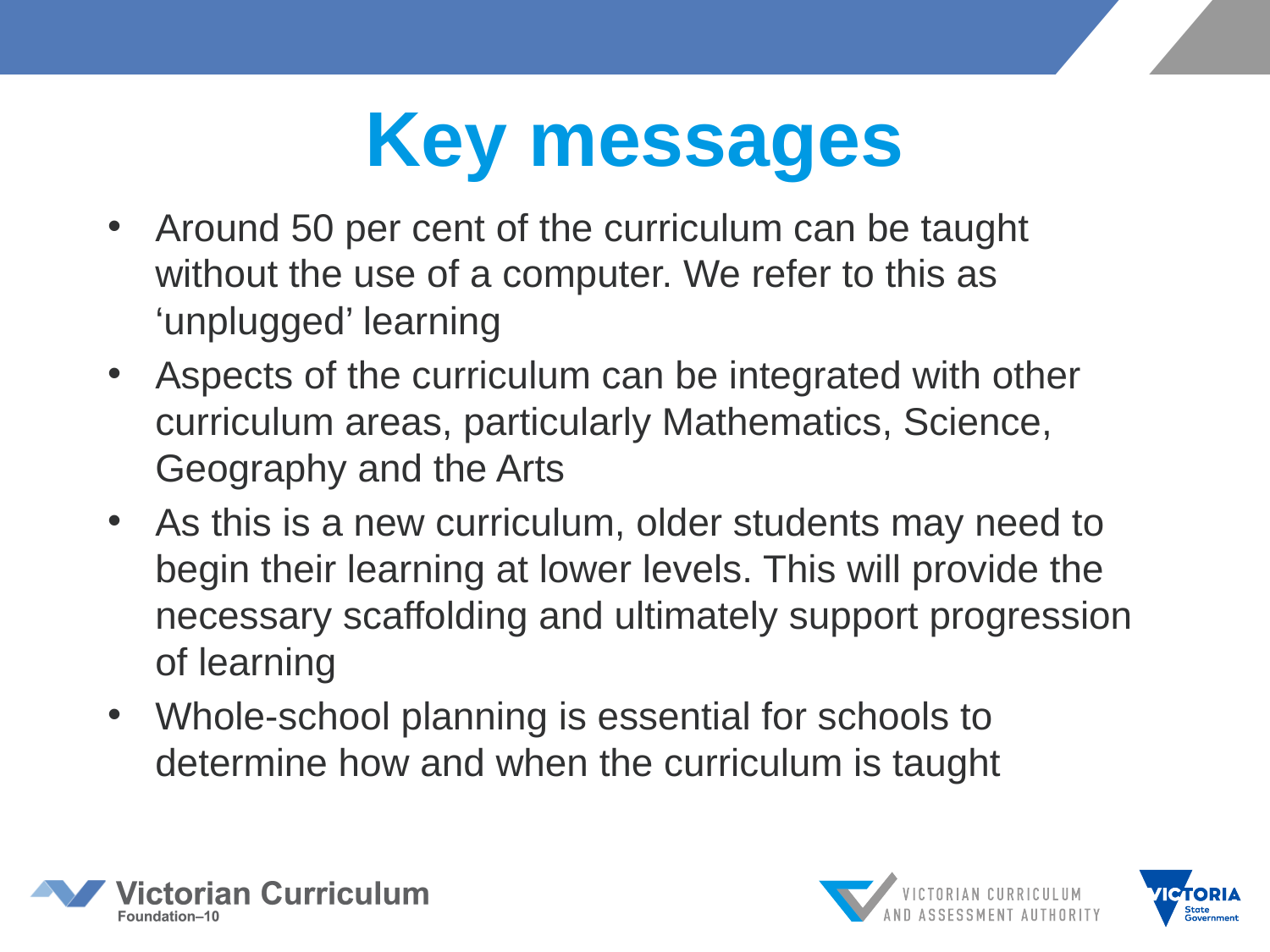

# Key messages
Around 50 per cent of the curriculum can be taught without the use of a computer. We refer to this as ‘unplugged’ learning
Aspects of the curriculum can be integrated with other curriculum areas, particularly Mathematics, Science, Geography and the Arts
As this is a new curriculum, older students may need to begin their learning at lower levels. This will provide the necessary scaffolding and ultimately support progression of learning
Whole-school planning is essential for schools to determine how and when the curriculum is taught